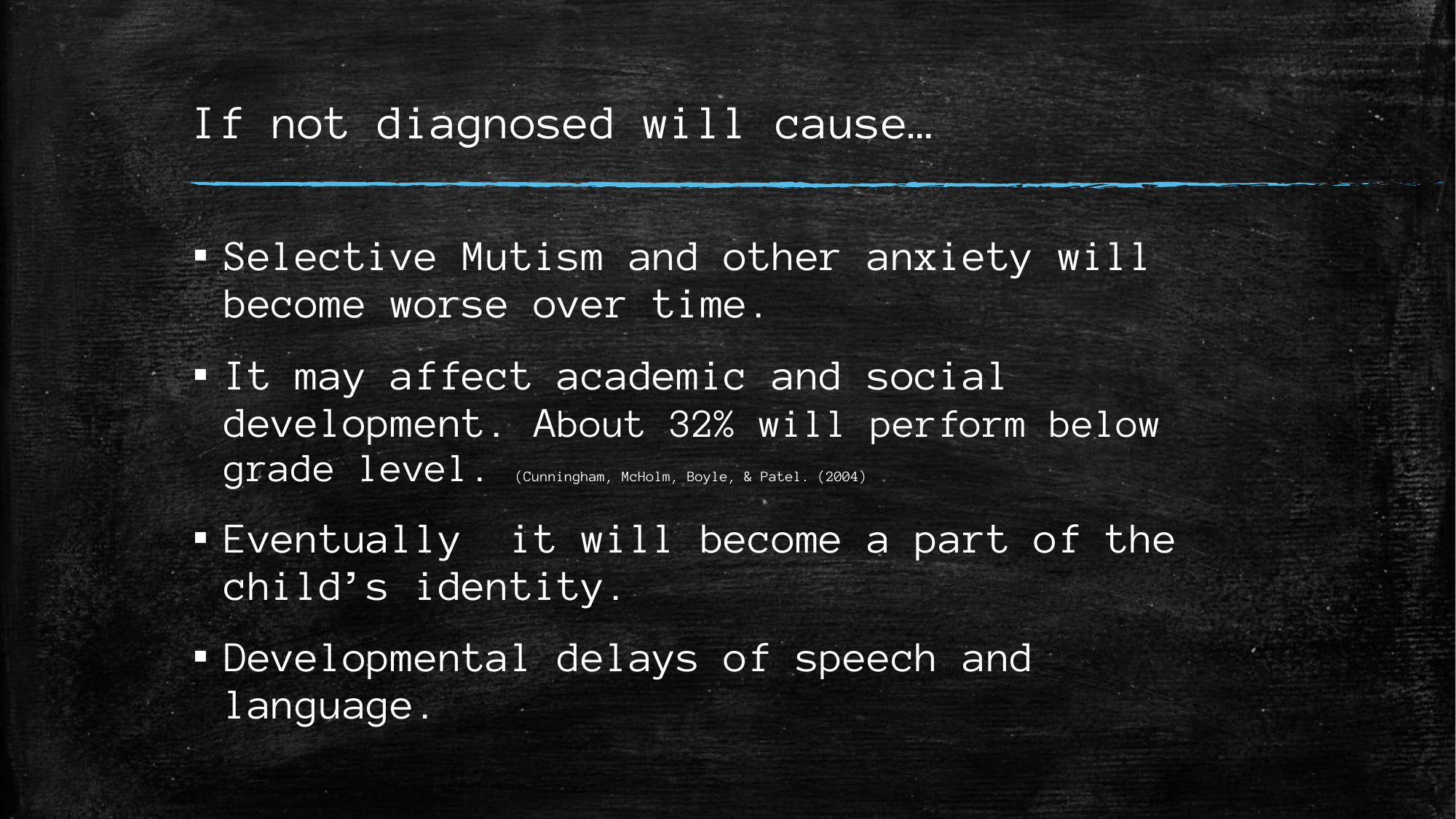

# If not diagnosed will cause…
Selective Mutism and other anxiety will become worse over time.
It may affect academic and social development. About 32% will perform below grade level. (Cunningham, McHolm, Boyle, & Patel. (2004)
Eventually  it will become a part of the child’s identity.
Developmental delays of speech and language.